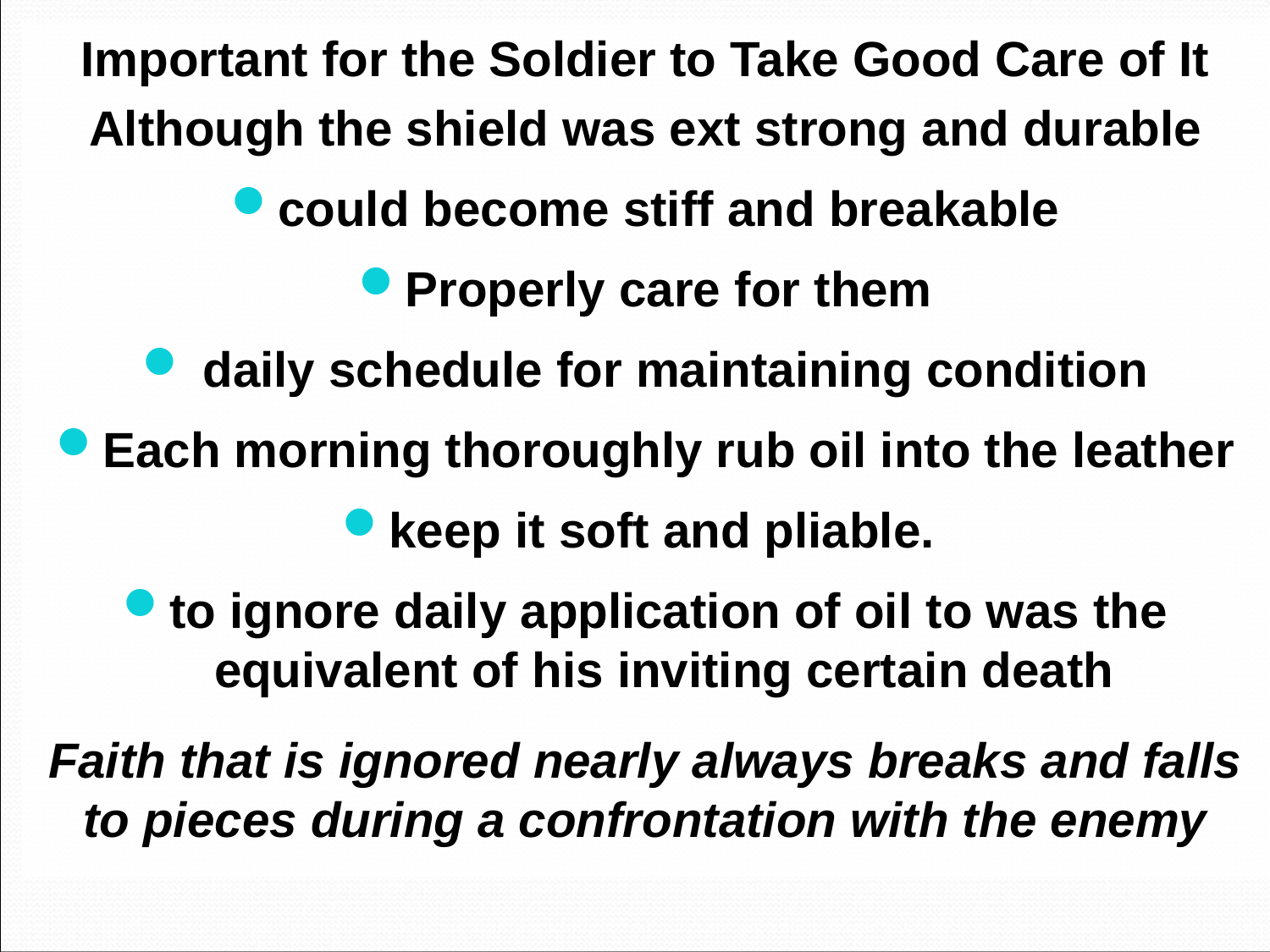

Important for the Soldier to Take Good Care of It
Although the shield was ext strong and durable
could become stiff and breakable
Properly care for them
 daily schedule for maintaining condition
Each morning thoroughly rub oil into the leather
keep it soft and pliable.
to ignore daily application of oil to was the equivalent of his inviting certain death
Faith that is ignored nearly always breaks and falls to pieces during a confrontation with the enemy